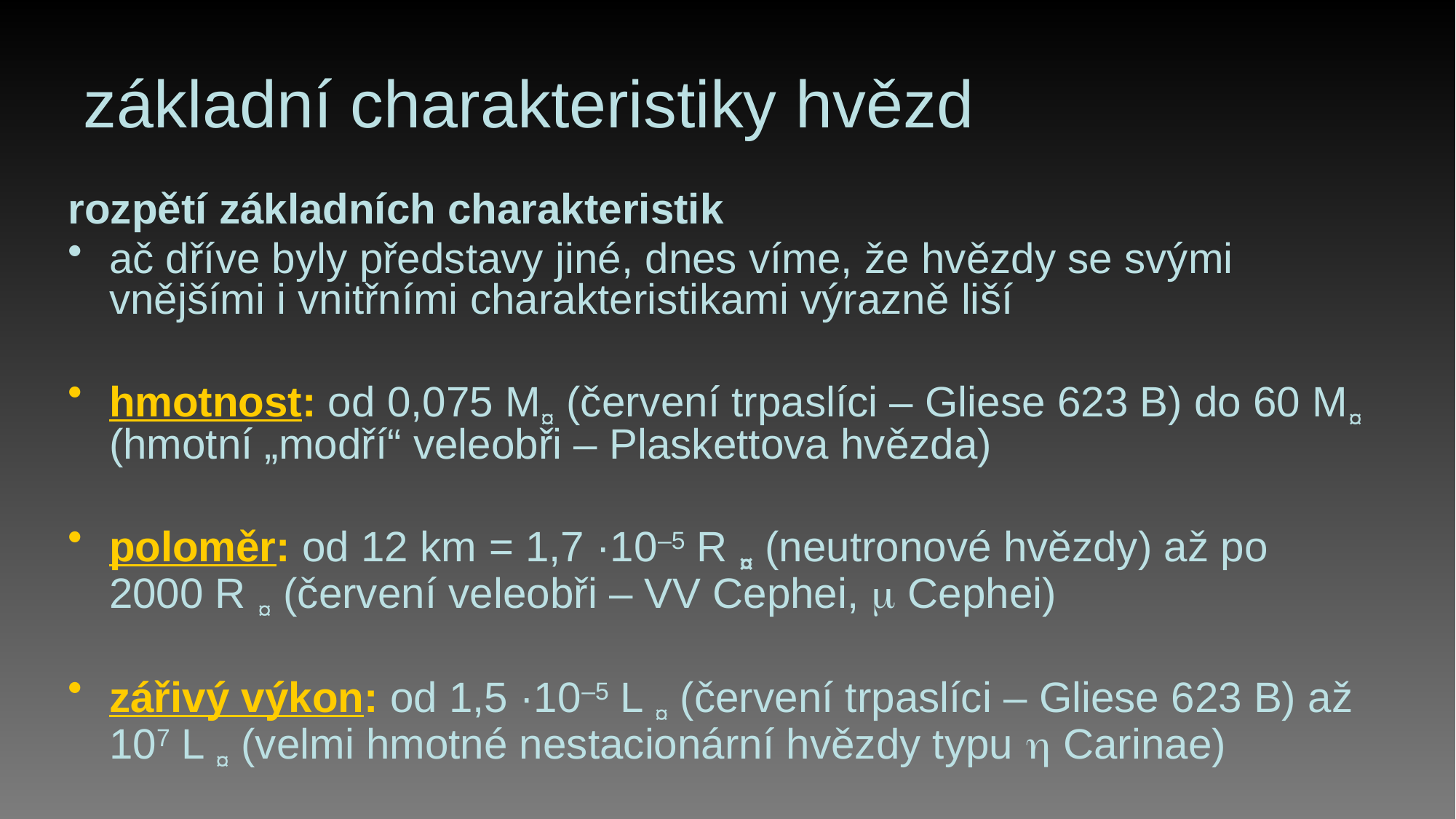

# základní charakteristiky hvězd
rozpětí základních charakteristik
ač dříve byly představy jiné, dnes víme, že hvězdy se svými vnějšími i vnitřními charakteristikami výrazně liší

hmotnost: od 0,075 M¤ (červení trpaslíci – Gliese 623 B) do 60 M¤ (hmotní „modří“ veleobři – Plaskettova hvězda)

poloměr: od 12 km = 1,7 ·10–5 R ¤ (neutronové hvězdy) až po 2000 R ¤ (červení veleobři – VV Cephei, μ Cephei)

zářivý výkon: od 1,5 ·10–5 L ¤ (červení trpaslíci – Gliese 623 B) až 107 L ¤ (velmi hmotné nestacionární hvězdy typu η Carinae)